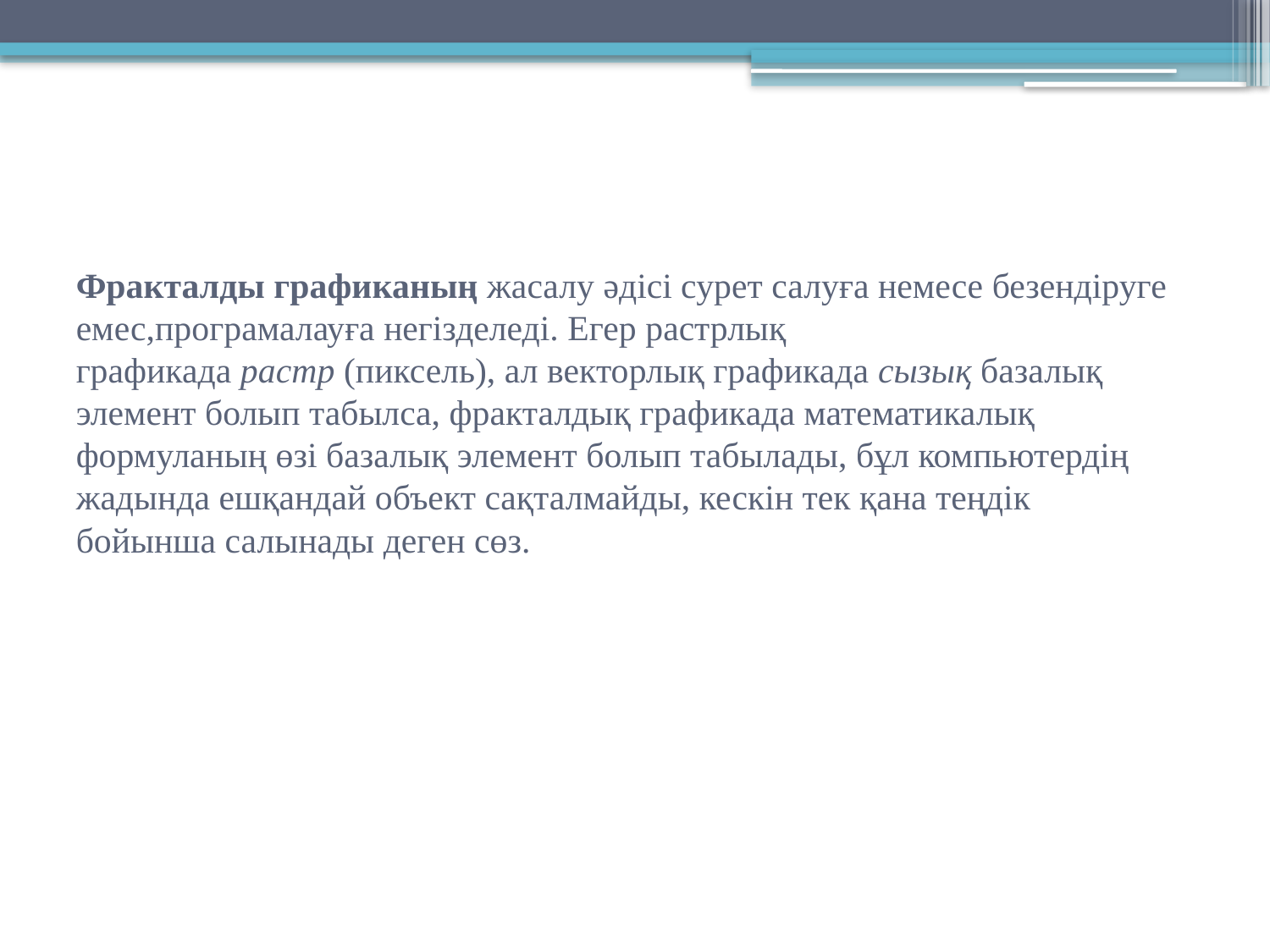

# Фракталды графиканың жасалу әдісі сурет салуға немесе безендіруге емес,програмалауға негізделеді. Егер растрлық графикада растр (пиксель), ал векторлық графикада сызық базалық элемент болып табылса, фракталдық графикада математикалық формуланың өзі базалық элемент болып табылады, бұл компьютердің жадында ешқандай объект сақталмайды, кескін тек қана теңдік бойынша салынады деген сөз.